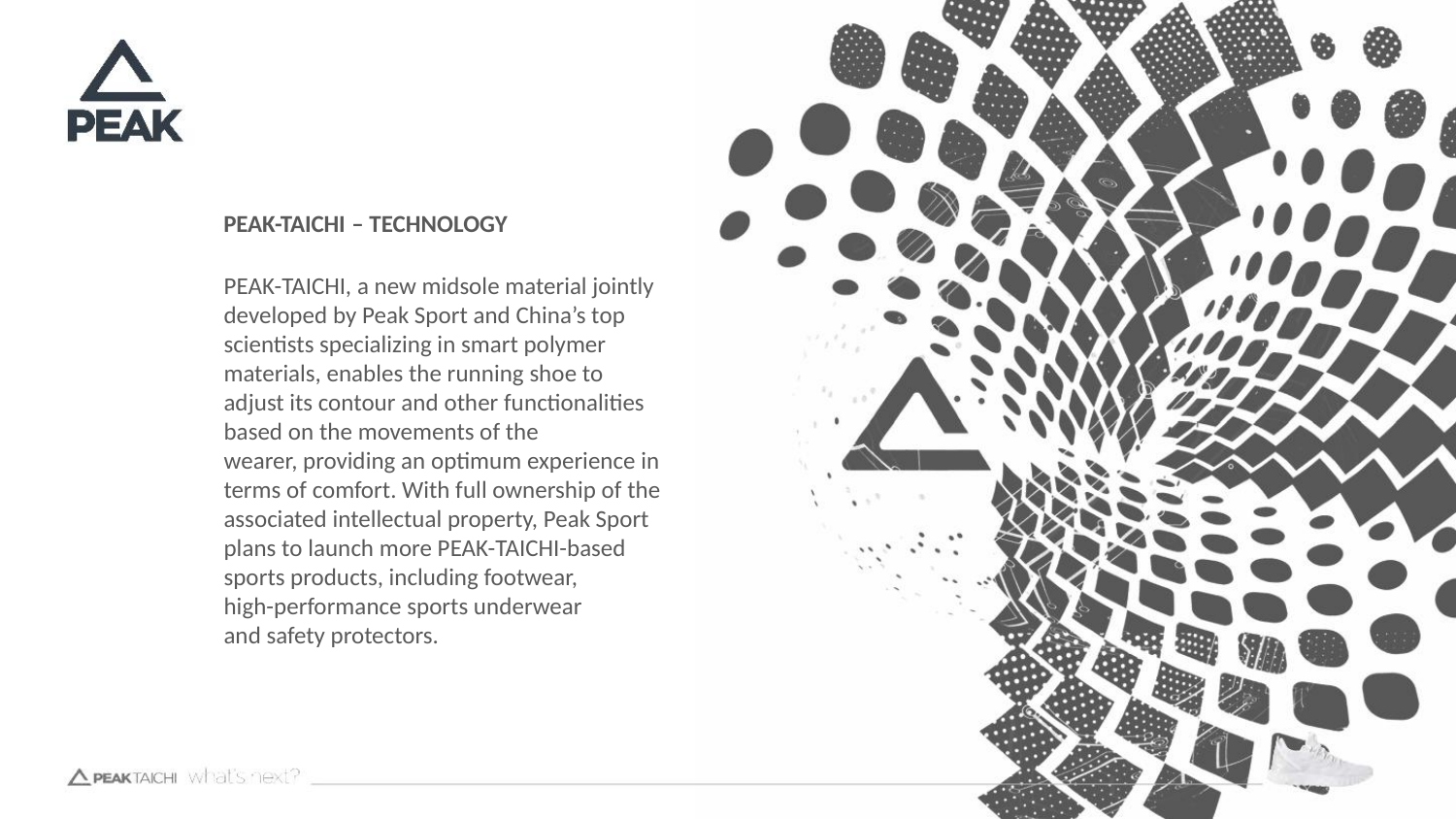

PEAK-TAICHI – TECHNOLOGY
PEAK-TAICHI, a new midsole material jointly
developed by Peak Sport and China’s top
scientists specializing in smart polymer
materials, enables the running shoe to
adjust its contour and other functionalities
based on the movements of the
wearer, providing an optimum experience in
terms of comfort. With full ownership of the
associated intellectual property, Peak Sport
plans to launch more PEAK-TAICHI-based
sports products, including footwear,
high-performance sports underwear
and safety protectors.